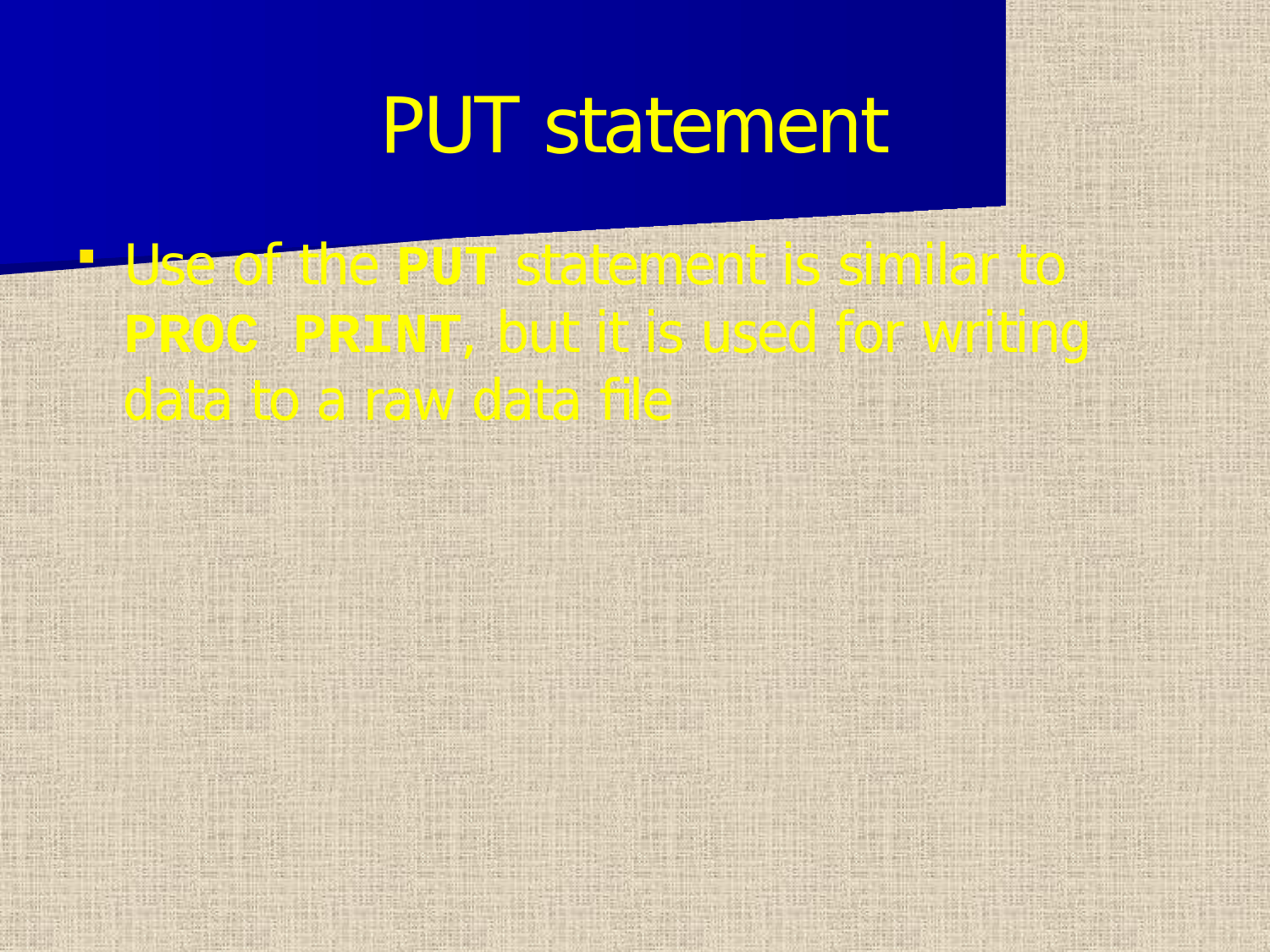

PUT statement
Use of the PUT statement is similar to PROC PRINT, but it is used for writing data to a raw data file